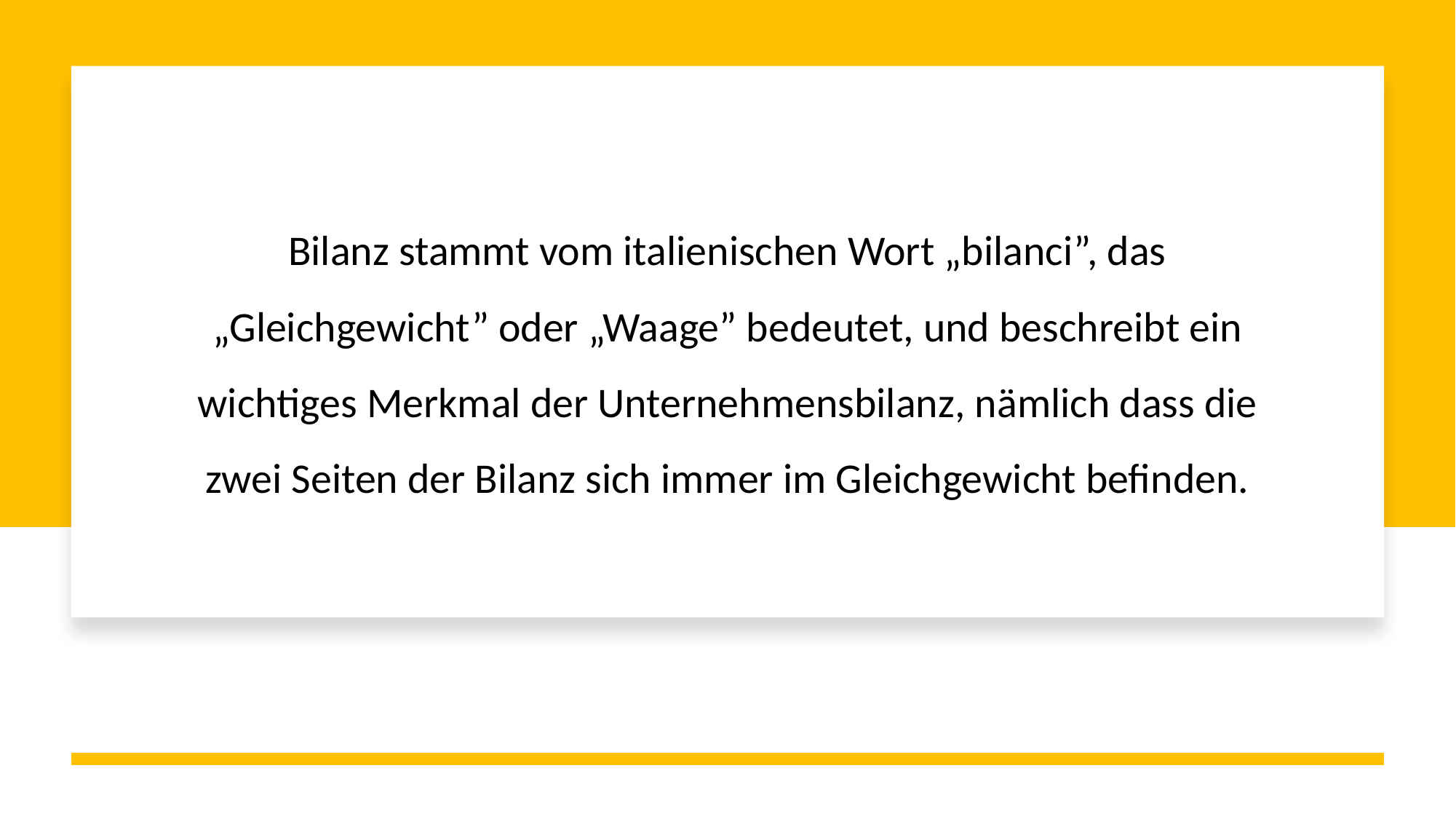

# Bilanz stammt vom italienischen Wort „bilanci”, das „Gleichgewicht” oder „Waage” bedeutet, und beschreibt ein wichtiges Merkmal der Unternehmensbilanz, nämlich dass die zwei Seiten der Bilanz sich immer im Gleichgewicht befinden.